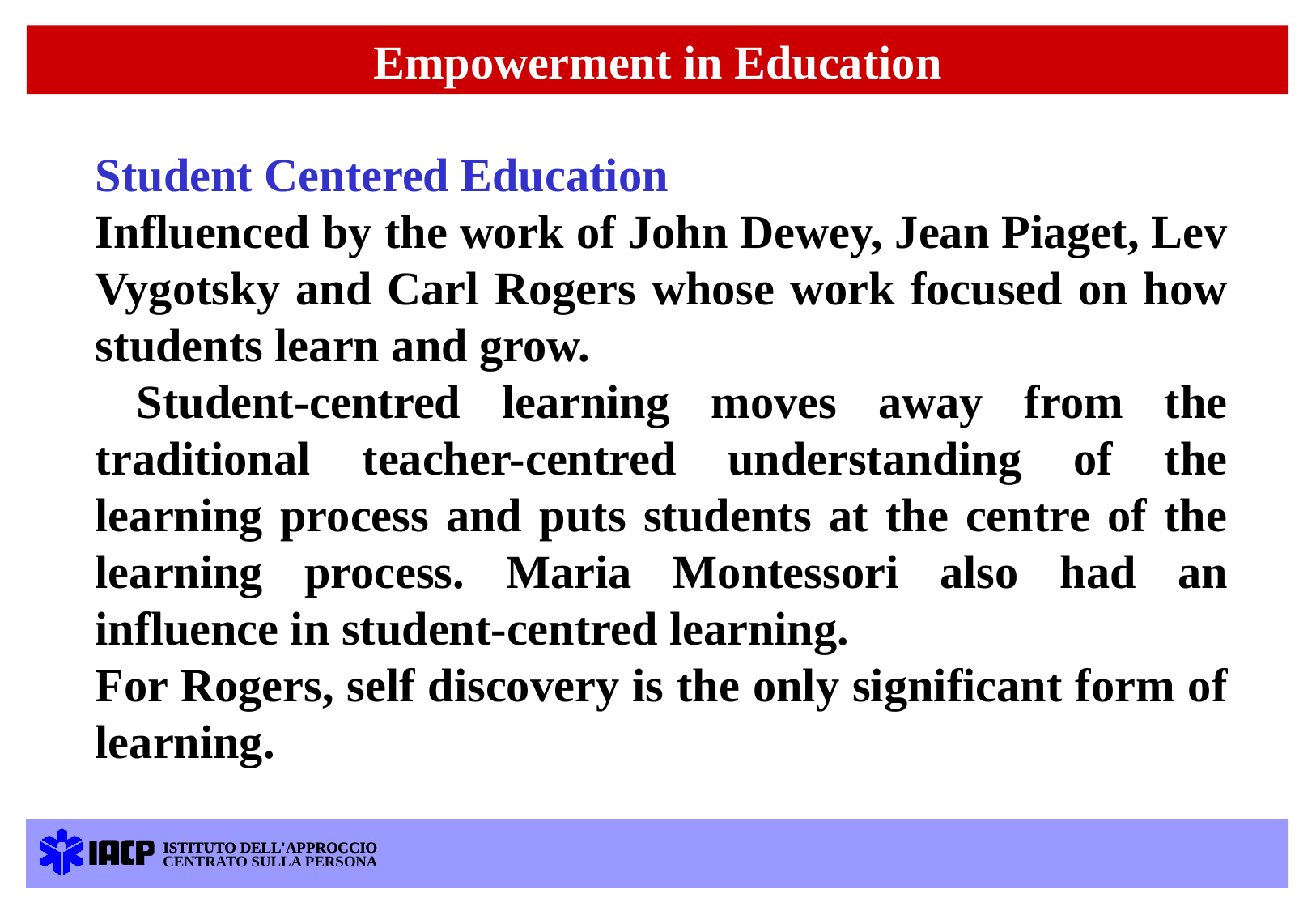

Empowerment in Education
Student Centered Education
Influenced by the work of John Dewey, Jean Piaget, Lev Vygotsky and Carl Rogers whose work focused on how students learn and grow.
 Student-centred learning moves away from the traditional teacher-centred understanding of the learning process and puts students at the centre of the learning process. Maria Montessori also had an influence in student-centred learning.
For Rogers, self discovery is the only significant form of learning.

ISTITUTO DELL'APPROCCIO
ISTITUTO DELL'APPROCCIO
CENTRATO SULLA PERSONA